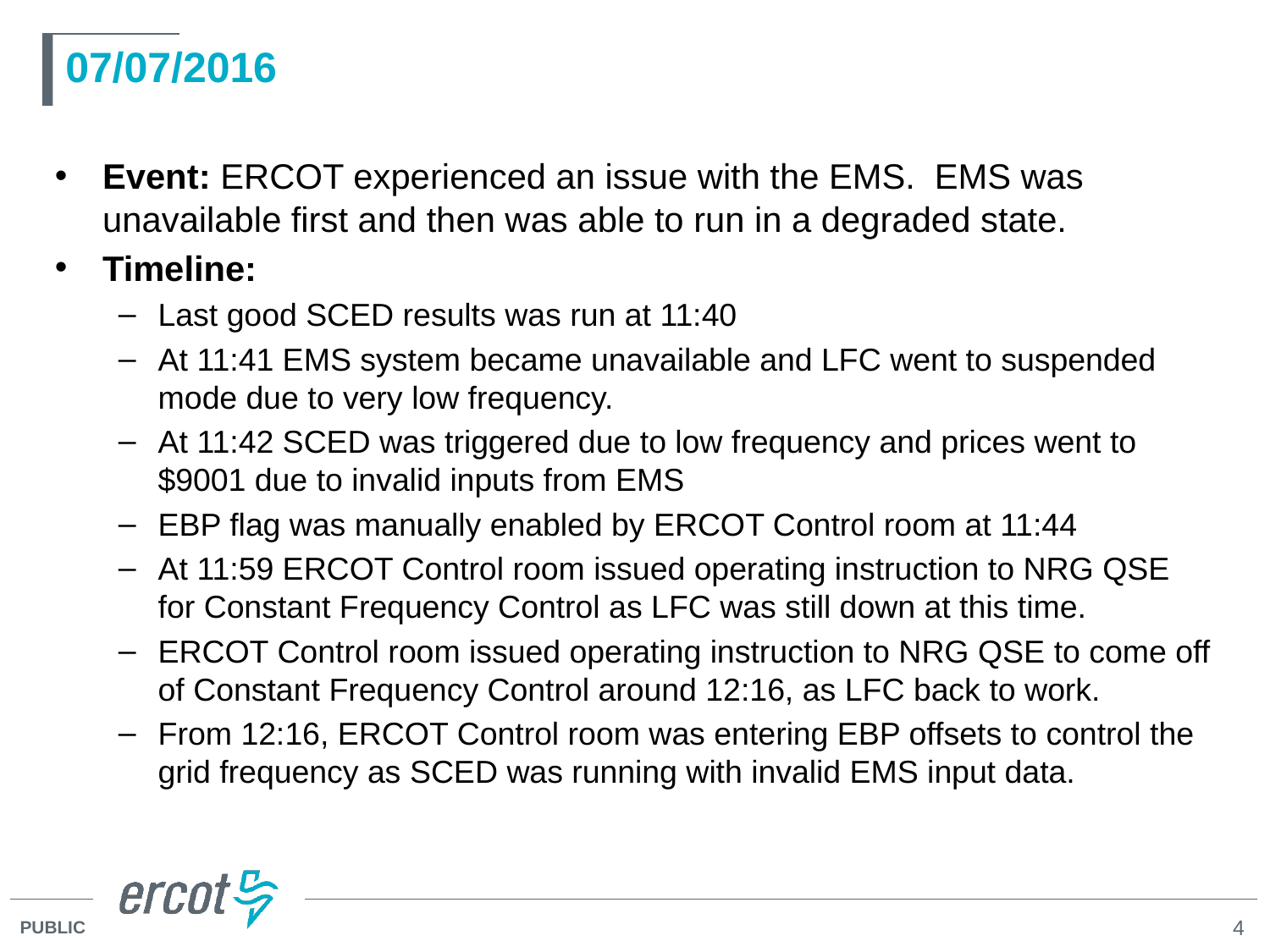

# 07/07/2016
Event: ERCOT experienced an issue with the EMS.  EMS was unavailable first and then was able to run in a degraded state.
Timeline:
Last good SCED results was run at 11:40
At 11:41 EMS system became unavailable and LFC went to suspended mode due to very low frequency.
At 11:42 SCED was triggered due to low frequency and prices went to $9001 due to invalid inputs from EMS
EBP flag was manually enabled by ERCOT Control room at 11:44
At 11:59 ERCOT Control room issued operating instruction to NRG QSE for Constant Frequency Control as LFC was still down at this time.
ERCOT Control room issued operating instruction to NRG QSE to come off of Constant Frequency Control around 12:16, as LFC back to work.
From 12:16, ERCOT Control room was entering EBP offsets to control the grid frequency as SCED was running with invalid EMS input data.